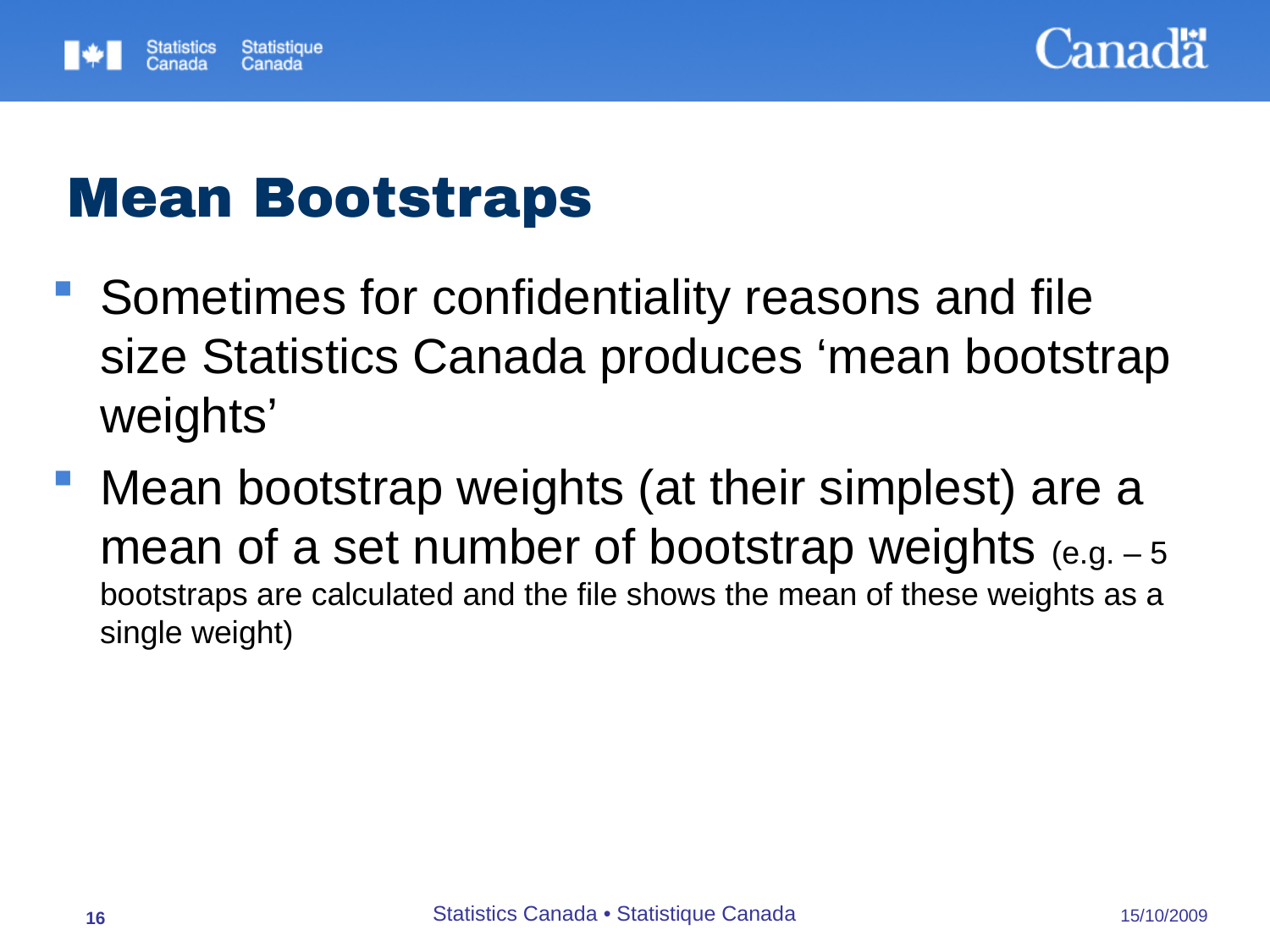

# Mean Bootstraps

Sometimes for confidentiality reasons and file size Statistics Canada produces ‘mean bootstrap weights’
Mean bootstrap weights (at their simplest) are a mean of a set number of bootstrap weights (e.g. – 5 bootstraps are calculated and the file shows the mean of these weights as a single weight)
Statistics Canada • Statistique Canada
15/10/2009
16